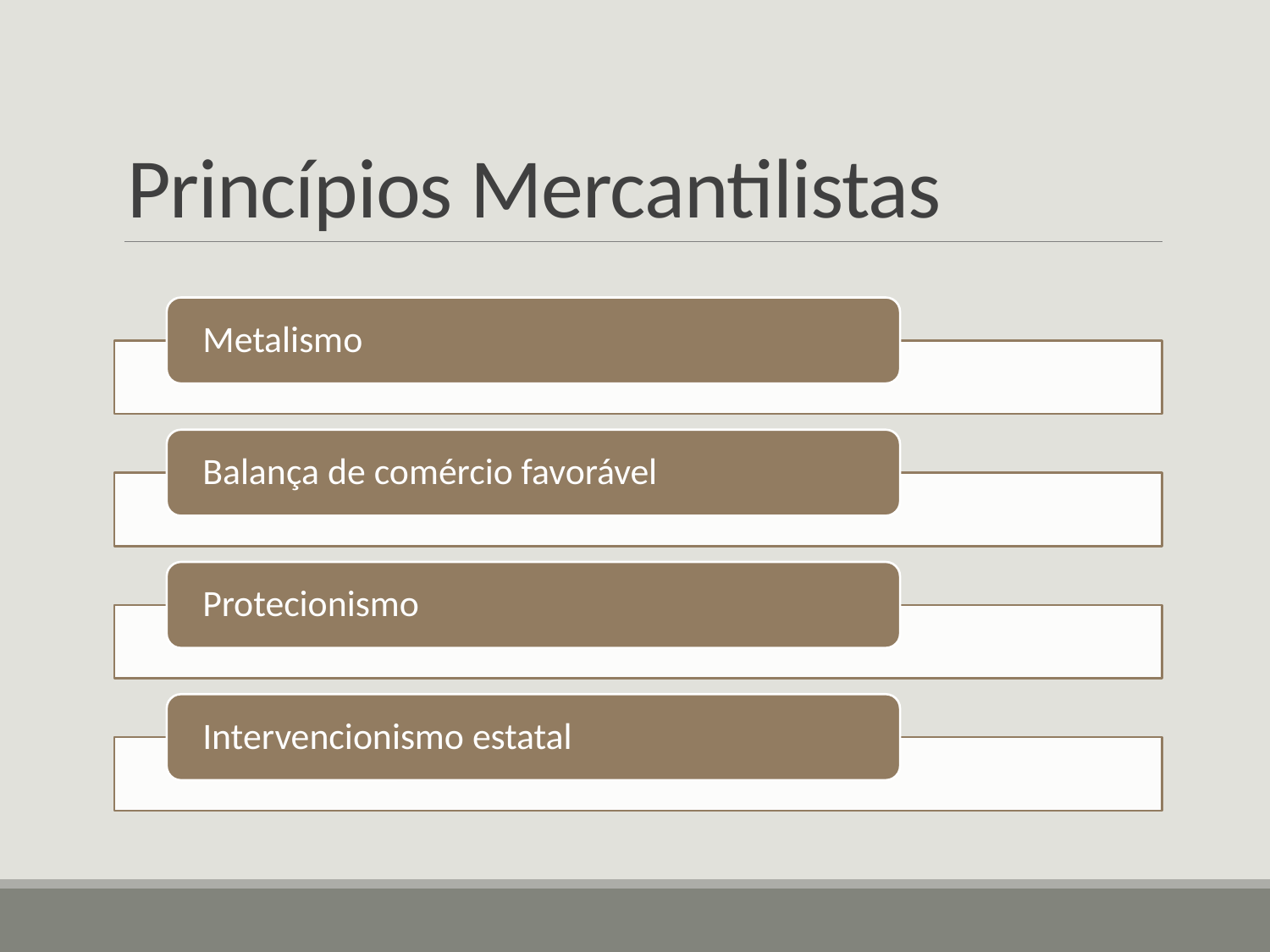

# Princípios Mercantilistas
Metalismo
Balança de comércio favorável
Protecionismo
Intervencionismo estatal